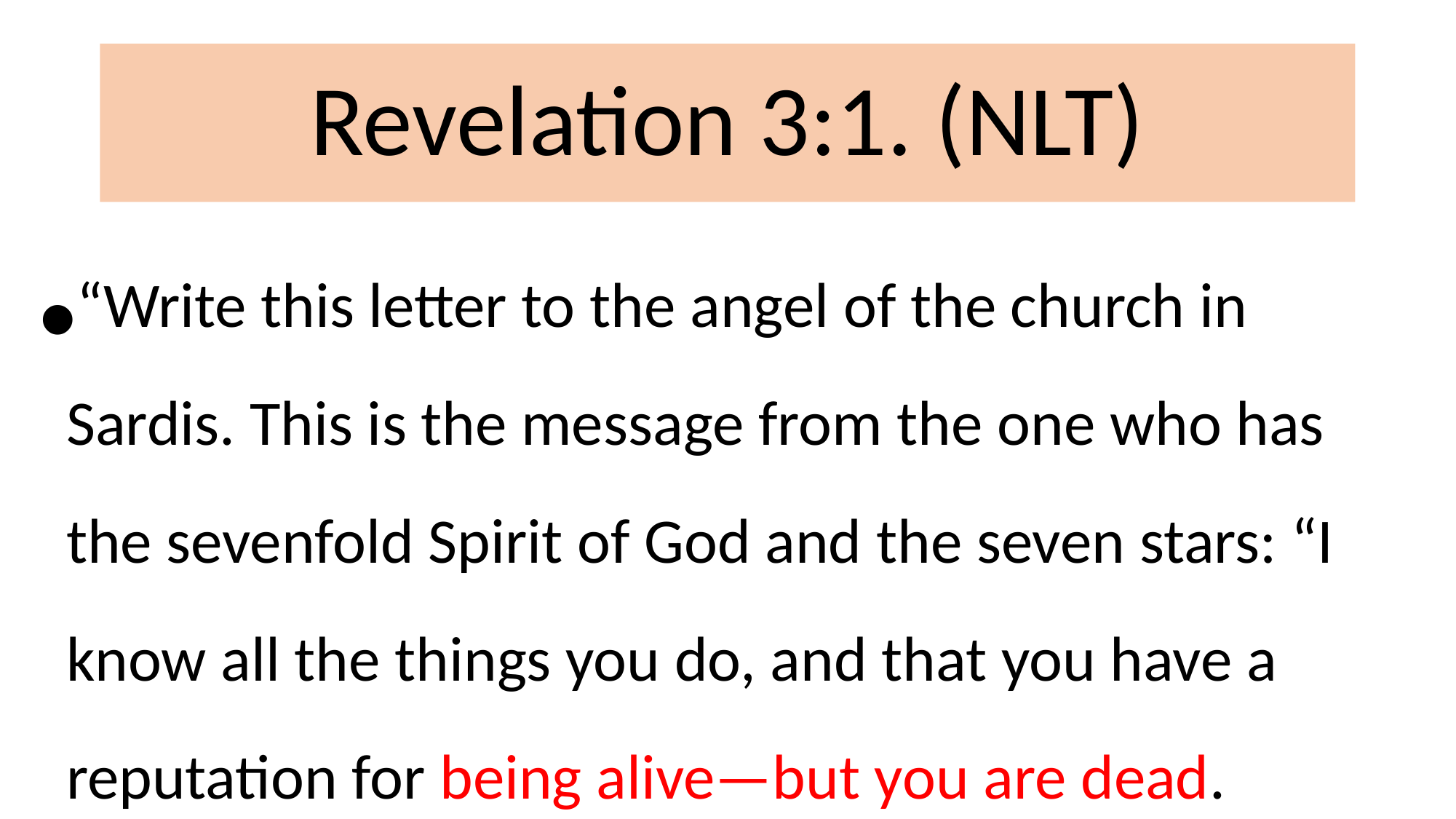

# Revelation 3:1. (NLT)
“Write this letter to the angel of the church in Sardis. This is the message from the one who has the sevenfold Spirit of God and the seven stars: “I know all the things you do, and that you have a reputation for being alive—but you are dead.